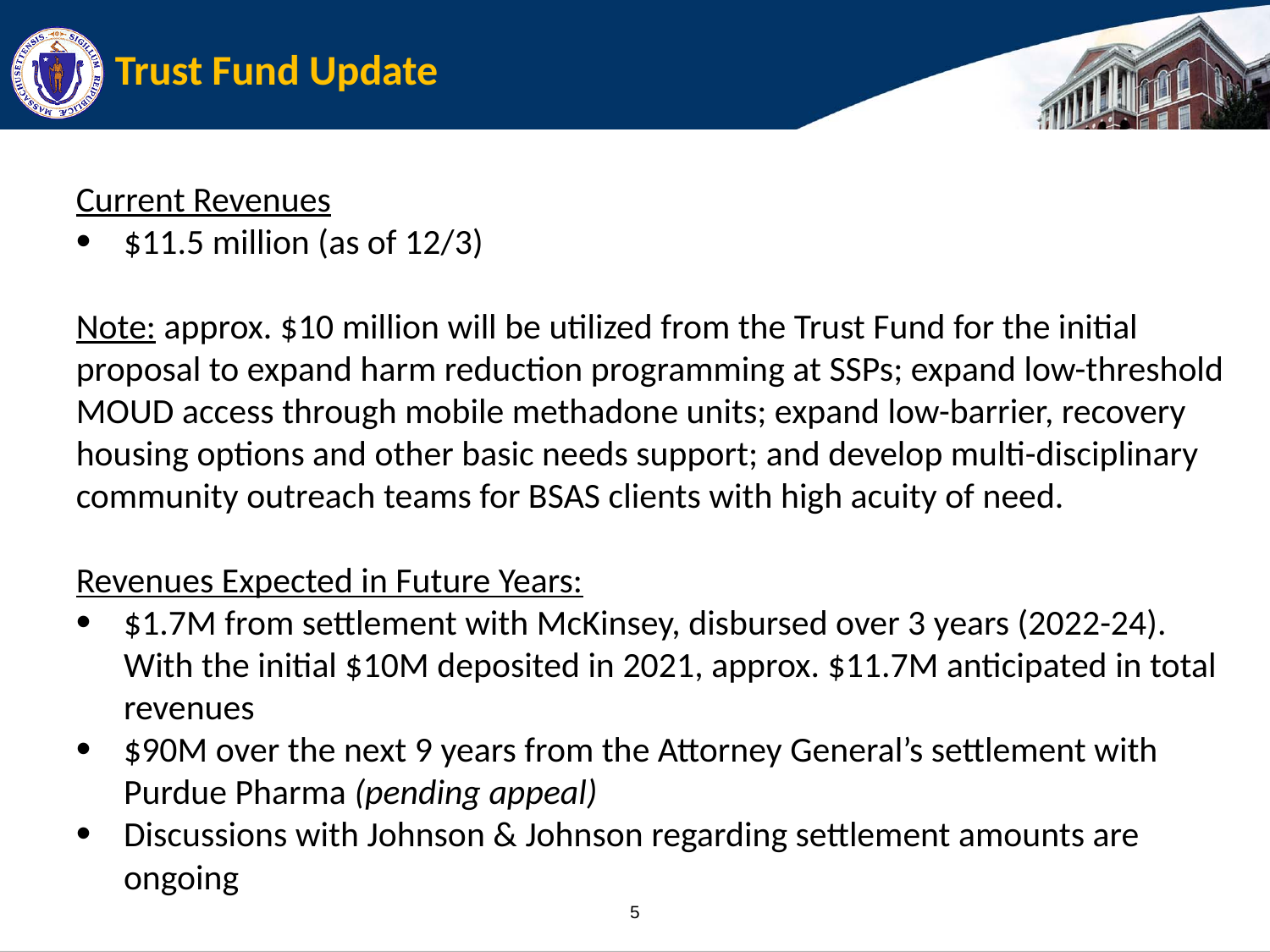

# Trust Fund Update
Current Revenues
$11.5 million (as of 12/3)

Note: approx. $10 million will be utilized from the Trust Fund for the initial proposal to expand harm reduction programming at SSPs; expand low-threshold MOUD access through mobile methadone units; expand low-barrier, recovery housing options and other basic needs support; and develop multi-disciplinary community outreach teams for BSAS clients with high acuity of need.

Revenues Expected in Future Years:
$1.7M from settlement with McKinsey, disbursed over 3 years (2022-24). With the initial $10M deposited in 2021, approx. $11.7M anticipated in total revenues
$90M over the next 9 years from the Attorney General’s settlement with Purdue Pharma (pending appeal)
Discussions with Johnson & Johnson regarding settlement amounts are ongoing